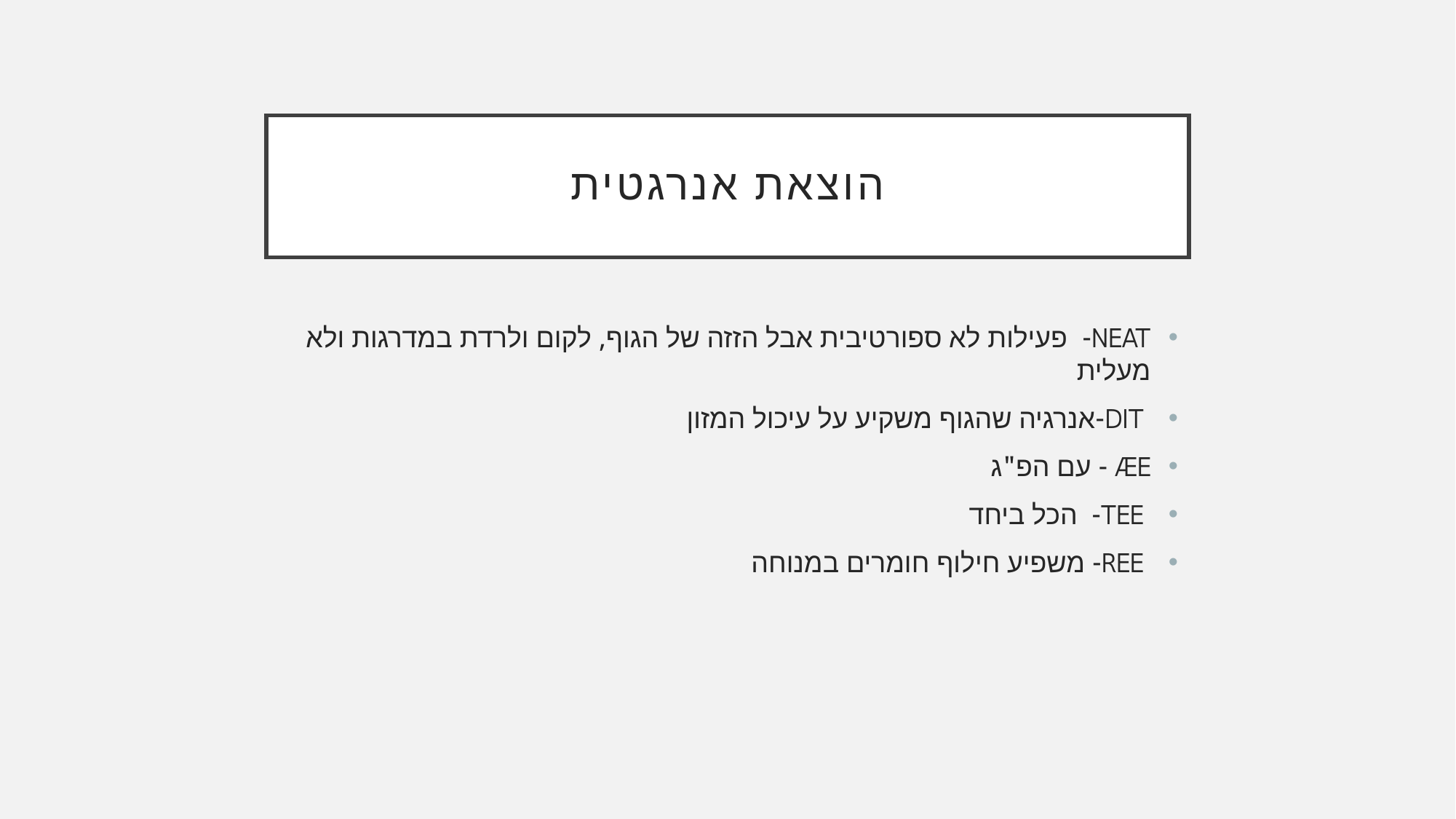

# הוצאת אנרגטית
NEAT-  פעילות לא ספורטיבית אבל הזזה של הגוף, לקום ולרדת במדרגות ולא מעלית
 DIT-אנרגיה שהגוף משקיע על עיכול המזון
AEE - עם הפ"ג
 TEE-  הכל ביחד
 REE- משפיע חילוף חומרים במנוחה